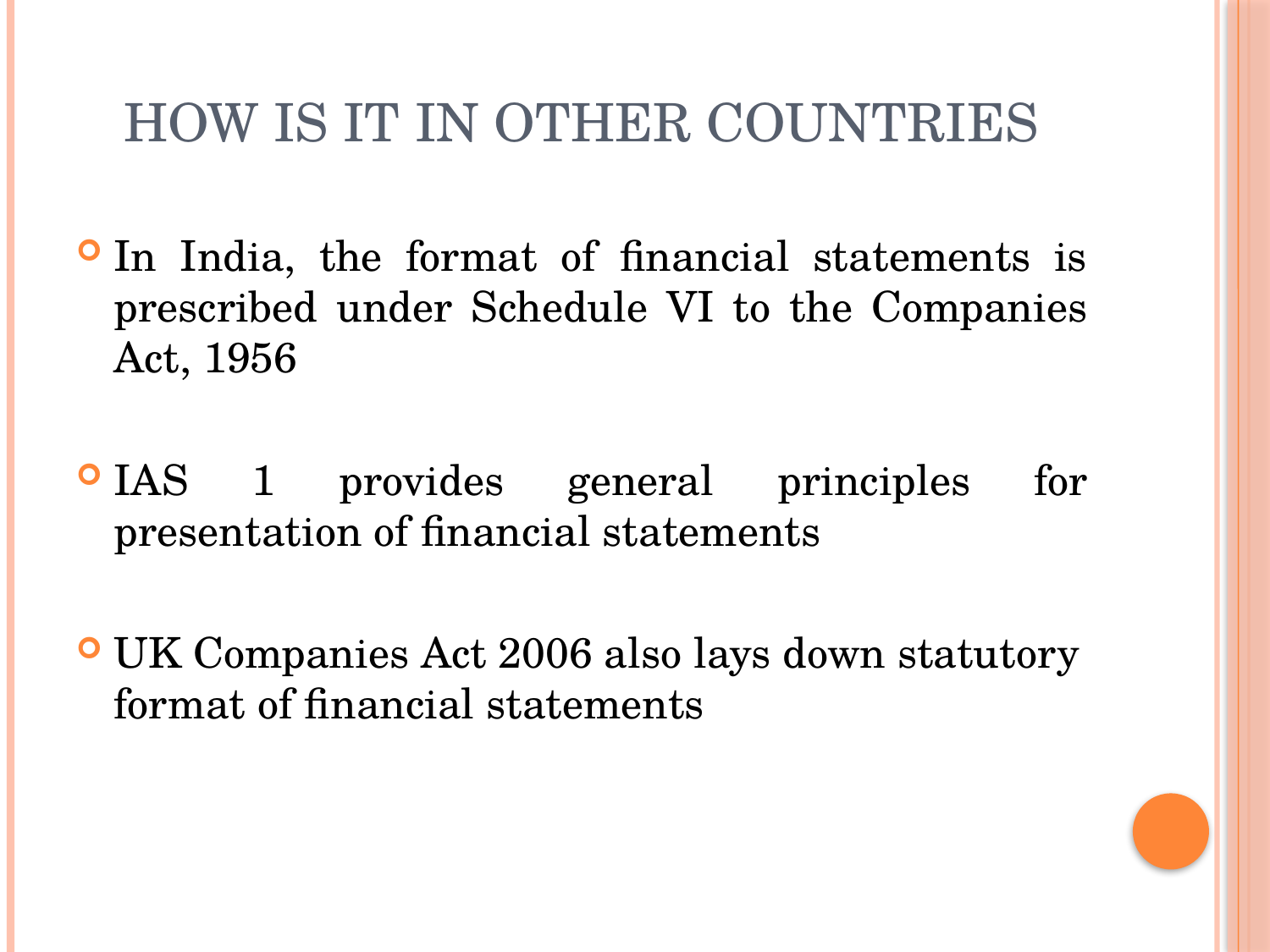

# HOW IS IT IN OTHER COUNTRIES
In India, the format of financial statements is prescribed under Schedule VI to the Companies Act, 1956

IAS 1 provides general principles for presentation of financial statements

UK Companies Act 2006 also lays down statutory format of financial statements